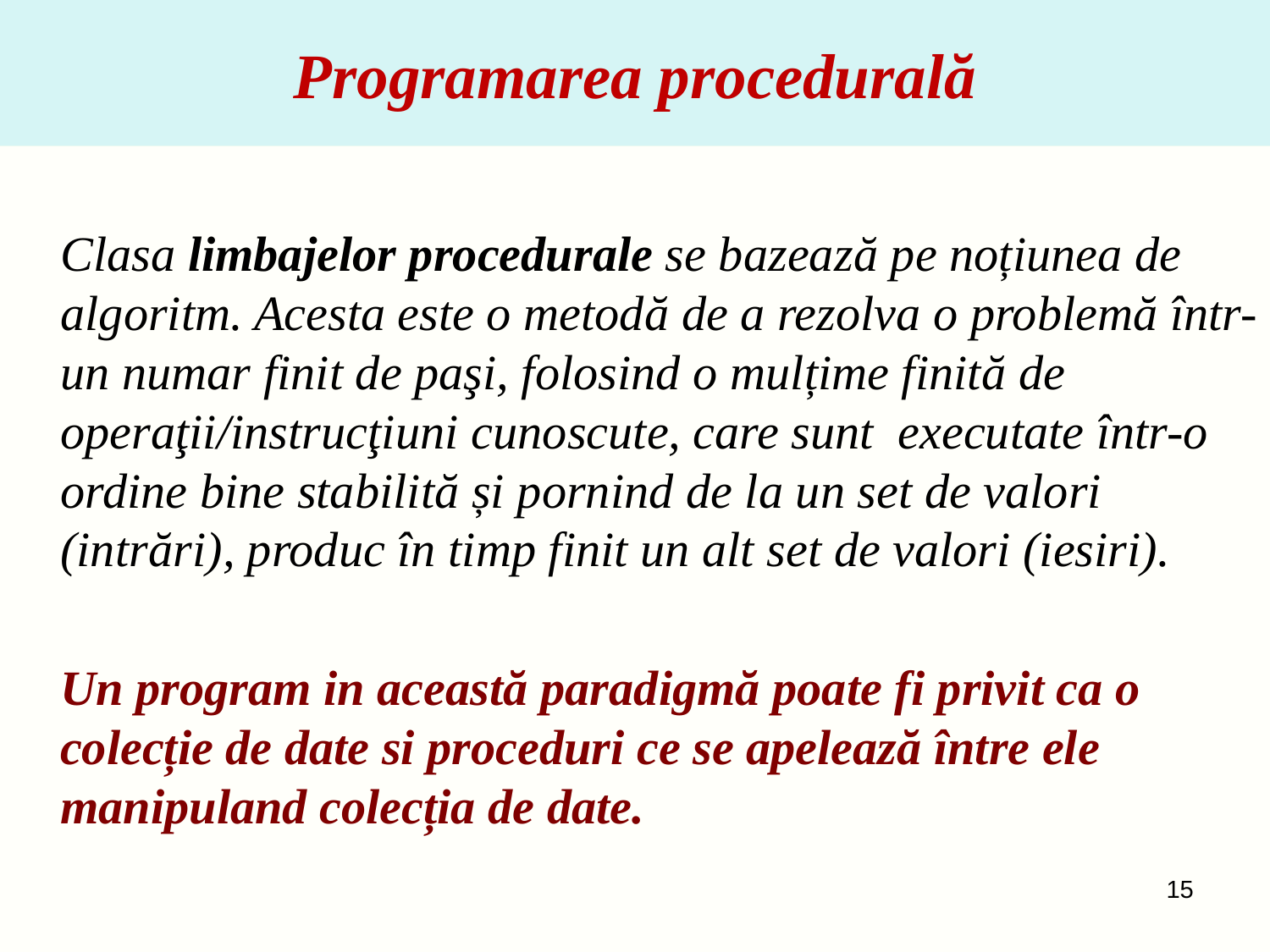

# Programarea procedurală

Clasa limbajelor procedurale se bazează pe noțiunea de algoritm. Acesta este o metodă de a rezolva o problemă într-un numar finit de paşi, folosind o mulțime finită de operaţii/instrucţiuni cunoscute, care sunt  executate într-o ordine bine stabilită și pornind de la un set de valori (intrări), produc în timp finit un alt set de valori (iesiri).

Un program in această paradigmă poate fi privit ca o colecție de date si proceduri ce se apelează între ele  manipuland colecția de date.

15